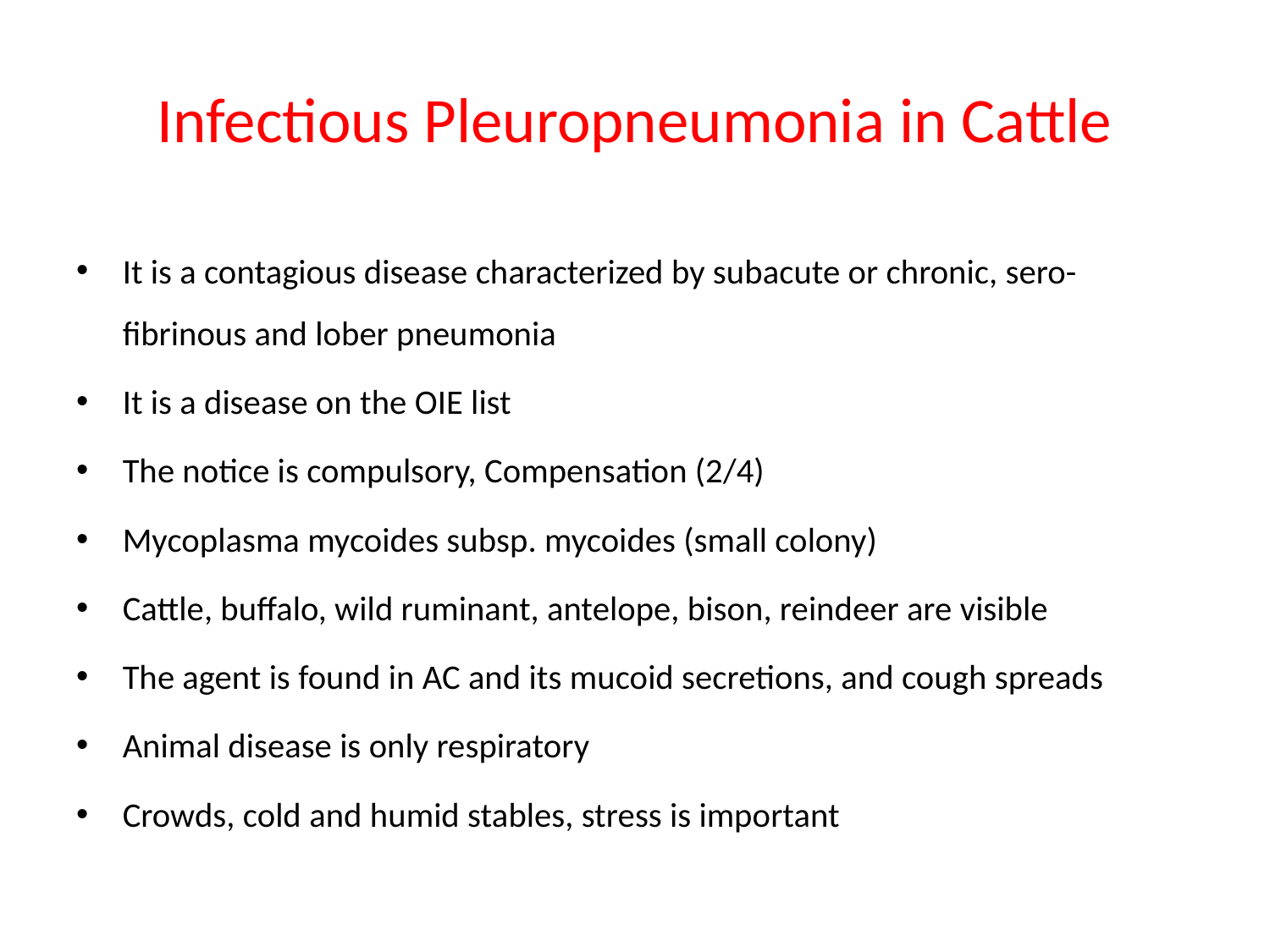

# Infectious Pleuropneumonia in Cattle
It is a contagious disease characterized by subacute or chronic, sero-fibrinous and lober pneumonia
It is a disease on the OIE list
The notice is compulsory, Compensation (2/4)
Mycoplasma mycoides subsp. mycoides (small colony)
Cattle, buffalo, wild ruminant, antelope, bison, reindeer are visible
The agent is found in AC and its mucoid secretions, and cough spreads
Animal disease is only respiratory
Crowds, cold and humid stables, stress is important